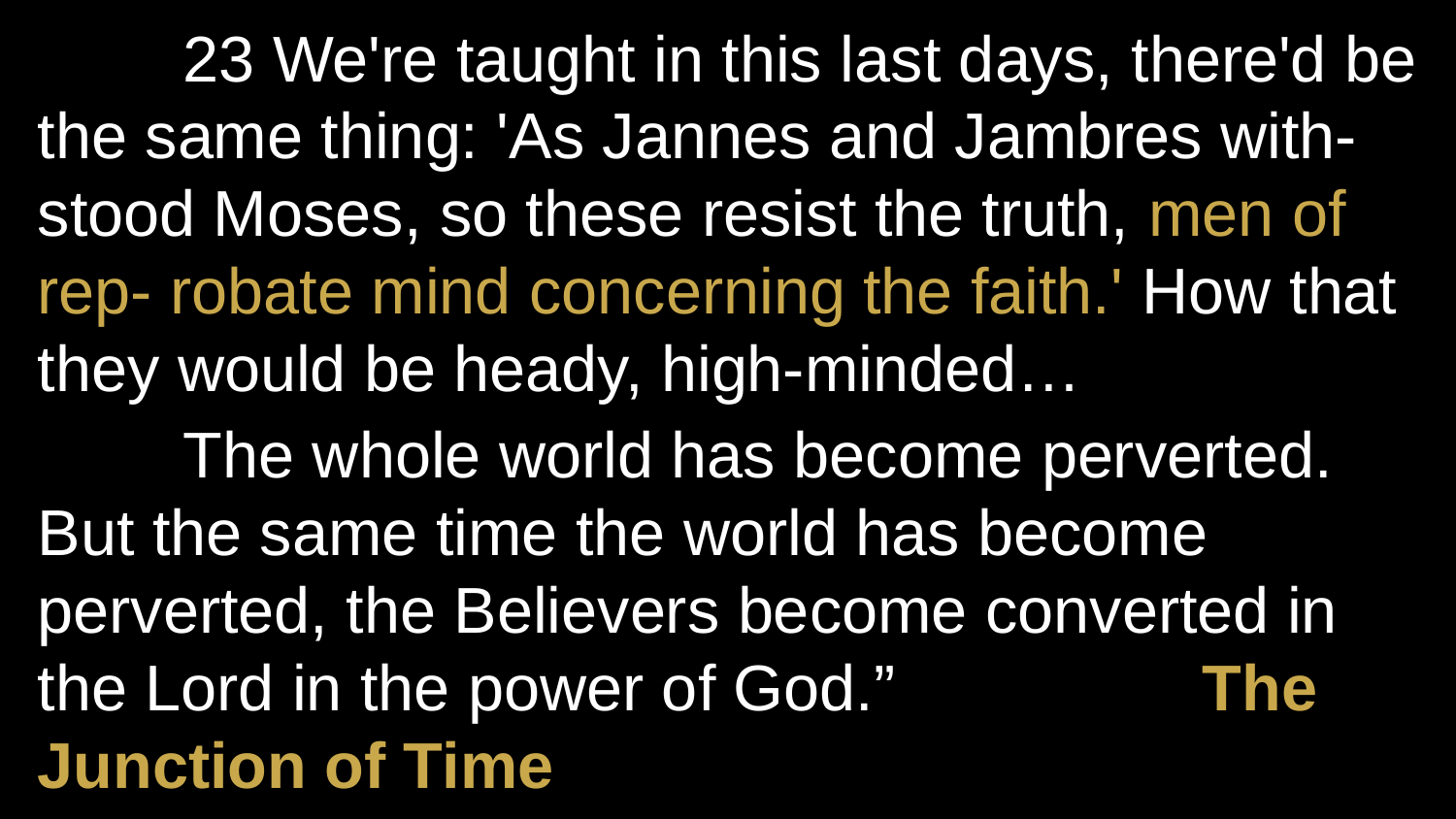

23 We're taught in this last days, there'd be the same thing: 'As Jannes and Jambres with-stood Moses, so these resist the truth, men of rep- robate mind concerning the faith.' How that they would be heady, high-minded…
	The whole world has become perverted. But the same time the world has become perverted, the Believers become converted in the Lord in the power of God.”			The Junction of Time									56-0115